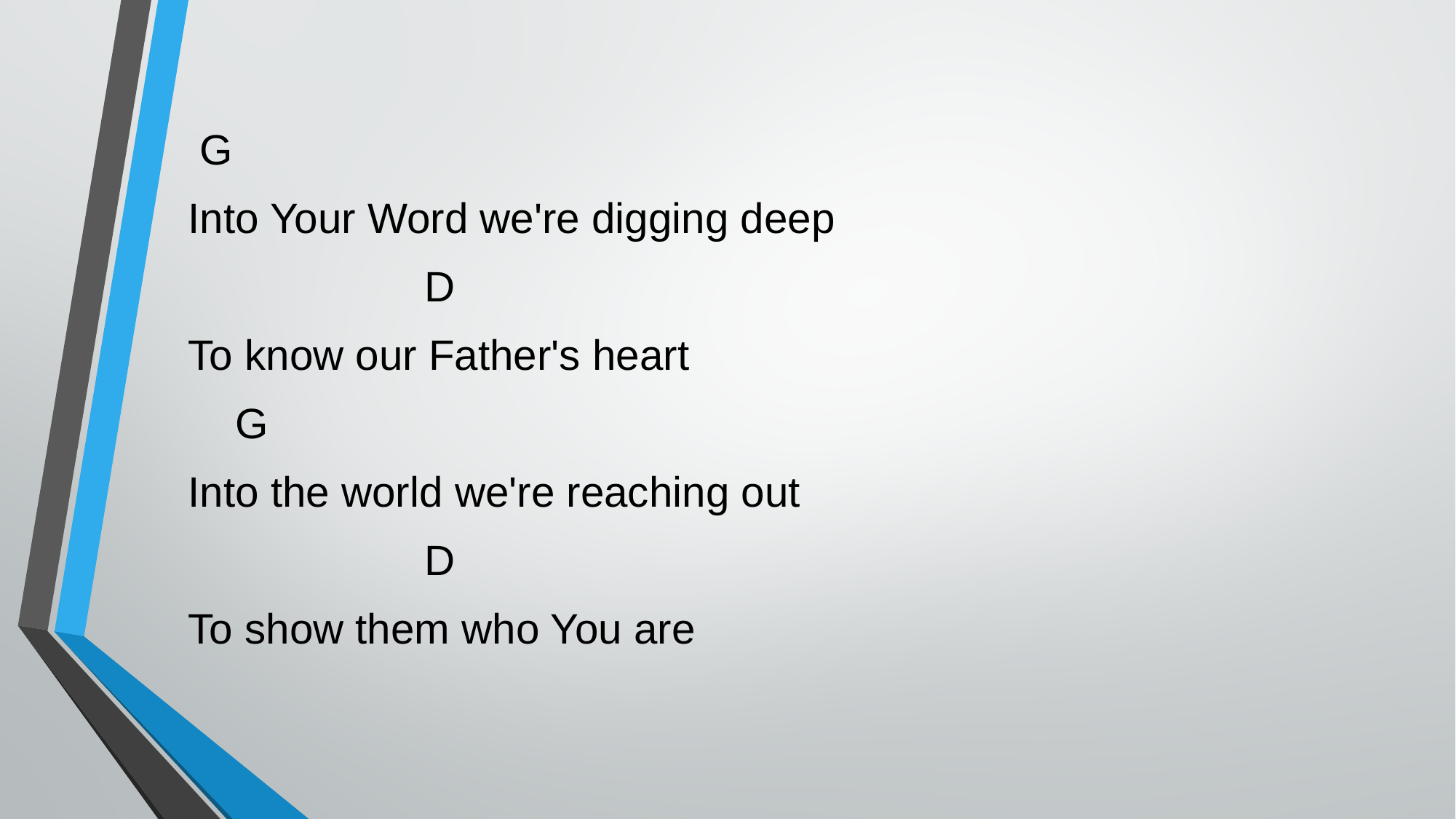

G
Into Your Word we're digging deep
                    D
To know our Father's heart
    G
Into the world we're reaching out
                    D
To show them who You are